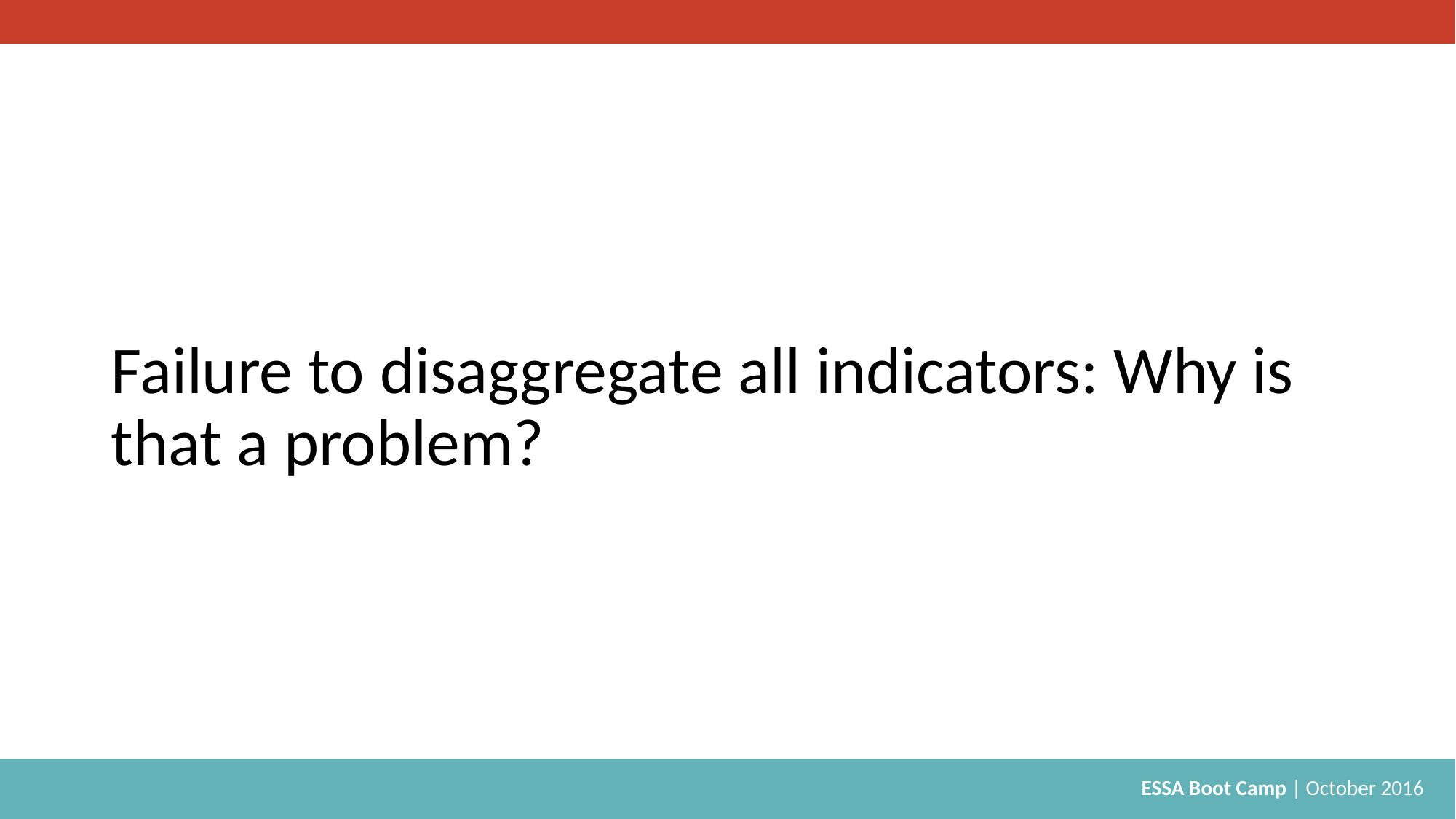

# Failure to disaggregate all indicators: Why is that a problem?